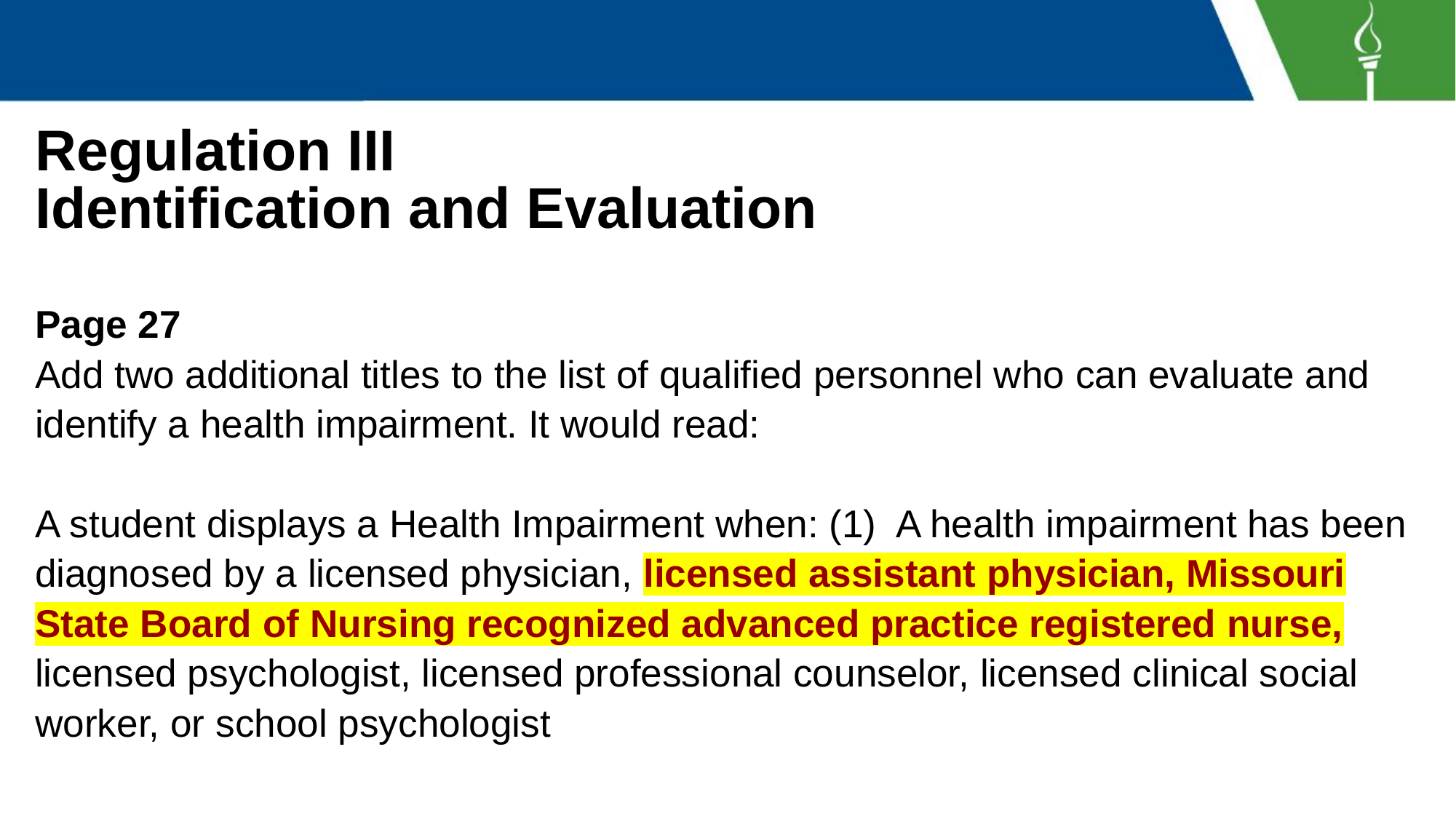

# Regulation III
Identification and Evaluation
Page 27
Add two additional titles to the list of qualified personnel who can evaluate and identify a health impairment. It would read:

A student displays a Health Impairment when: (1)  A health impairment has been diagnosed by a licensed physician, licensed assistant physician, Missouri State Board of Nursing recognized advanced practice registered nurse, licensed psychologist, licensed professional counselor, licensed clinical social worker, or school psychologist